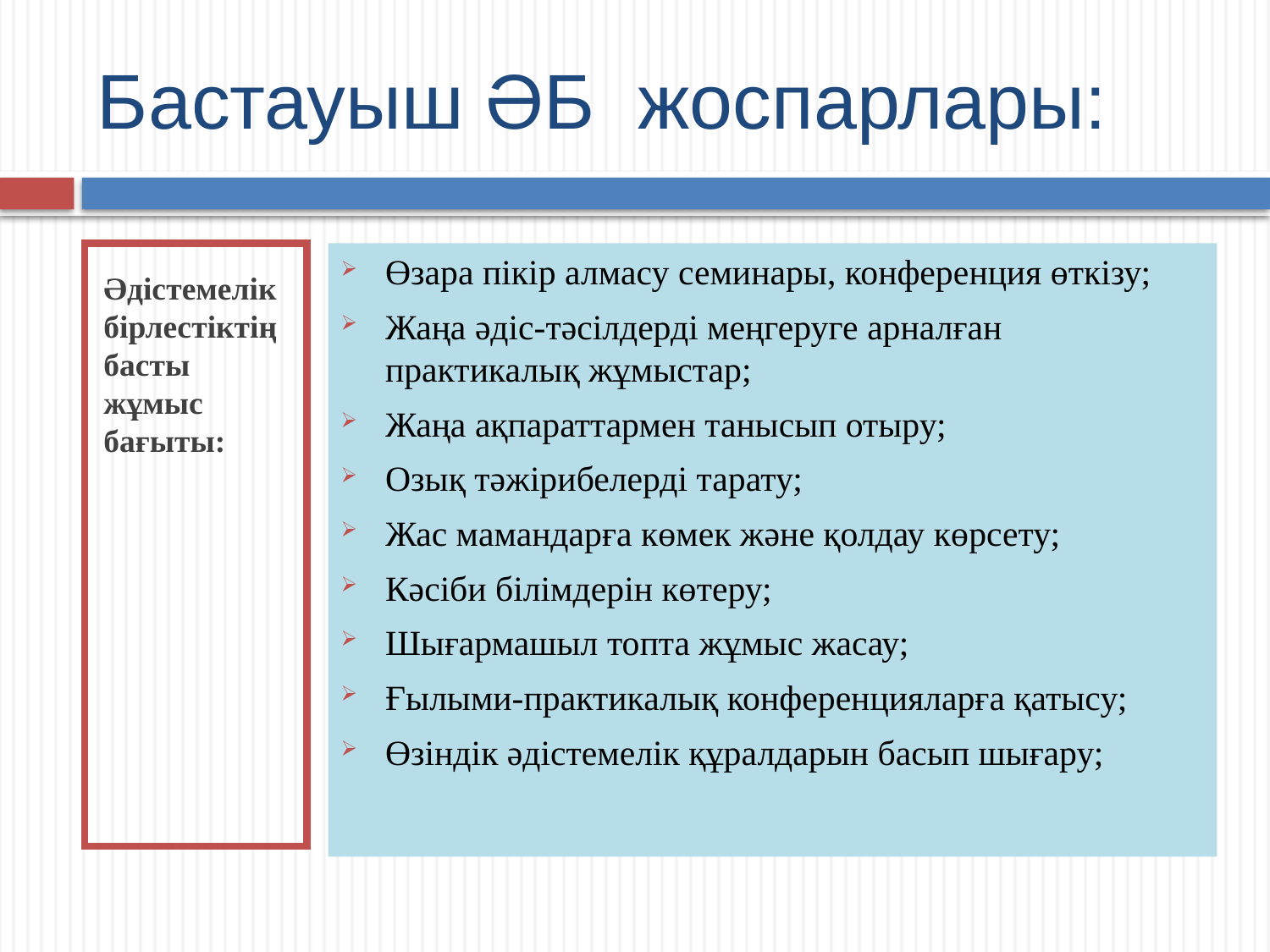

# Бастауыш ӘБ  жоспарлары:
Әдістемелік бірлестіктің басты жұмыс бағыты:
Өзара пікір алмасу семинары, конференция өткізу;
Жаңа әдіс-тәсілдерді меңгеруге арналған практикалық жұмыстар;
Жаңа ақпараттармен танысып отыру;
Озық тәжірибелерді тарату;
Жас мамандарға көмек және қолдау көрсету;
Кәсіби білімдерін көтеру;
Шығармашыл топта жұмыс жасау;
Ғылыми-практикалық конференцияларға қатысу;
Өзіндік әдістемелік құралдарын басып шығару;